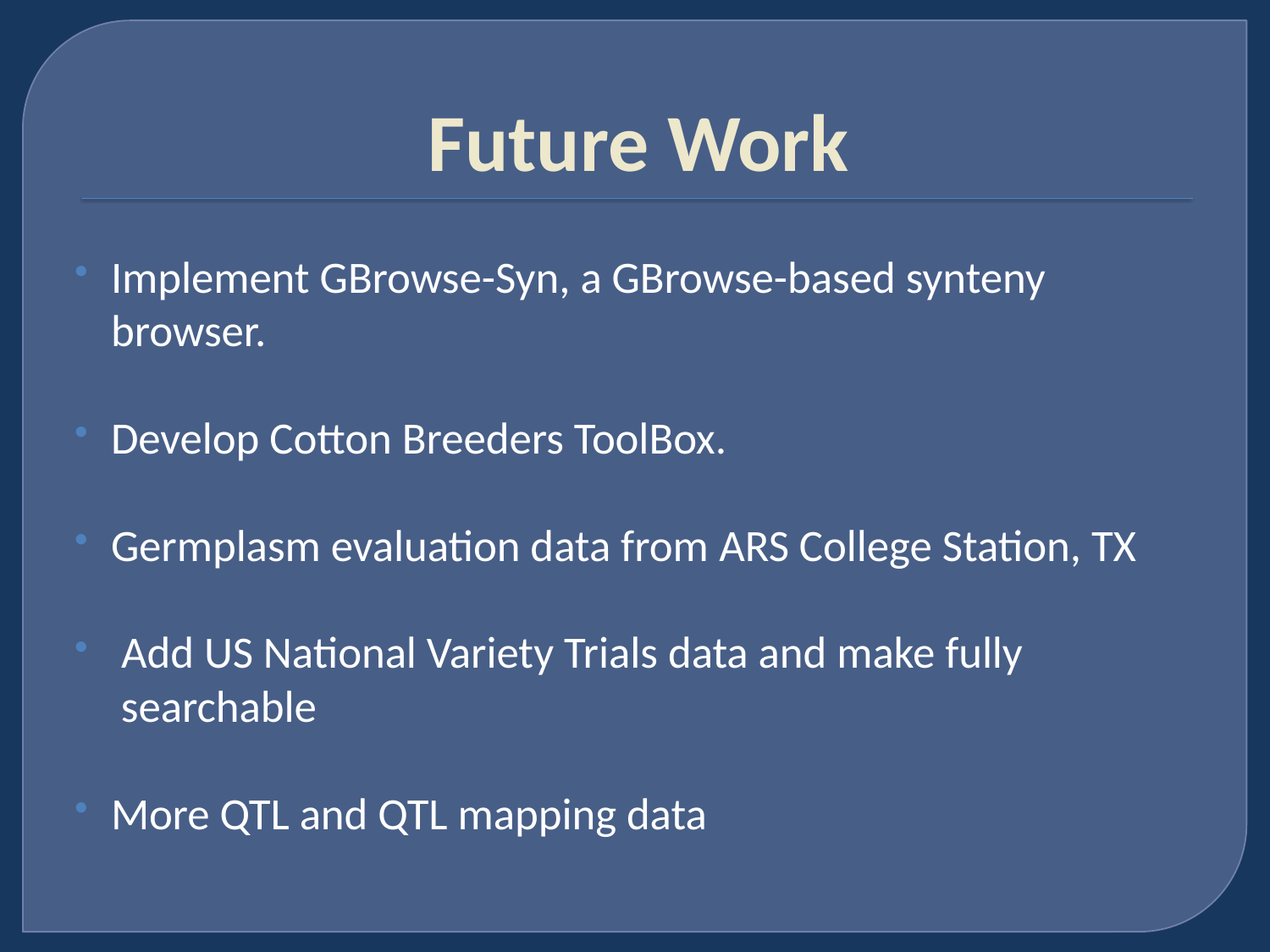

# Future Work

Implement GBrowse-Syn, a GBrowse-based synteny browser.

Develop Cotton Breeders ToolBox.

Germplasm evaluation data from ARS College Station, TX
 Add US National Variety Trials data and make fully
 searchable

More QTL and QTL mapping data